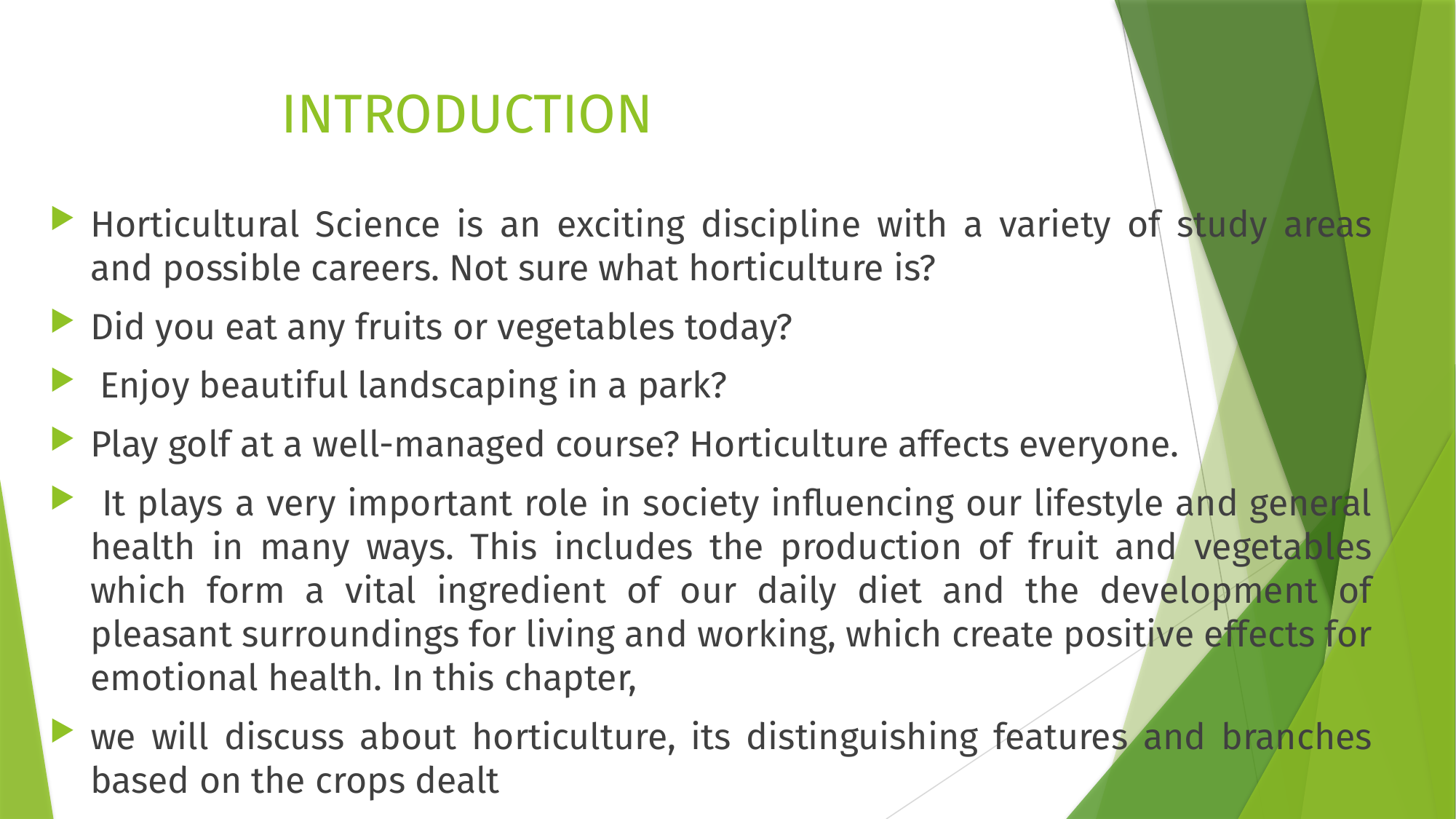

# INTRODUCTION
Horticultural Science is an exciting discipline with a variety of study areas and possible careers. Not sure what horticulture is?
Did you eat any fruits or vegetables today?
 Enjoy beautiful landscaping in a park?
Play golf at a well-managed course? Horticulture affects everyone.
 It plays a very important role in society influencing our lifestyle and general health in many ways. This includes the production of fruit and vegetables which form a vital ingredient of our daily diet and the development of pleasant surroundings for living and working, which create positive effects for emotional health. In this chapter,
we will discuss about horticulture, its distinguishing features and branches based on the crops dealt